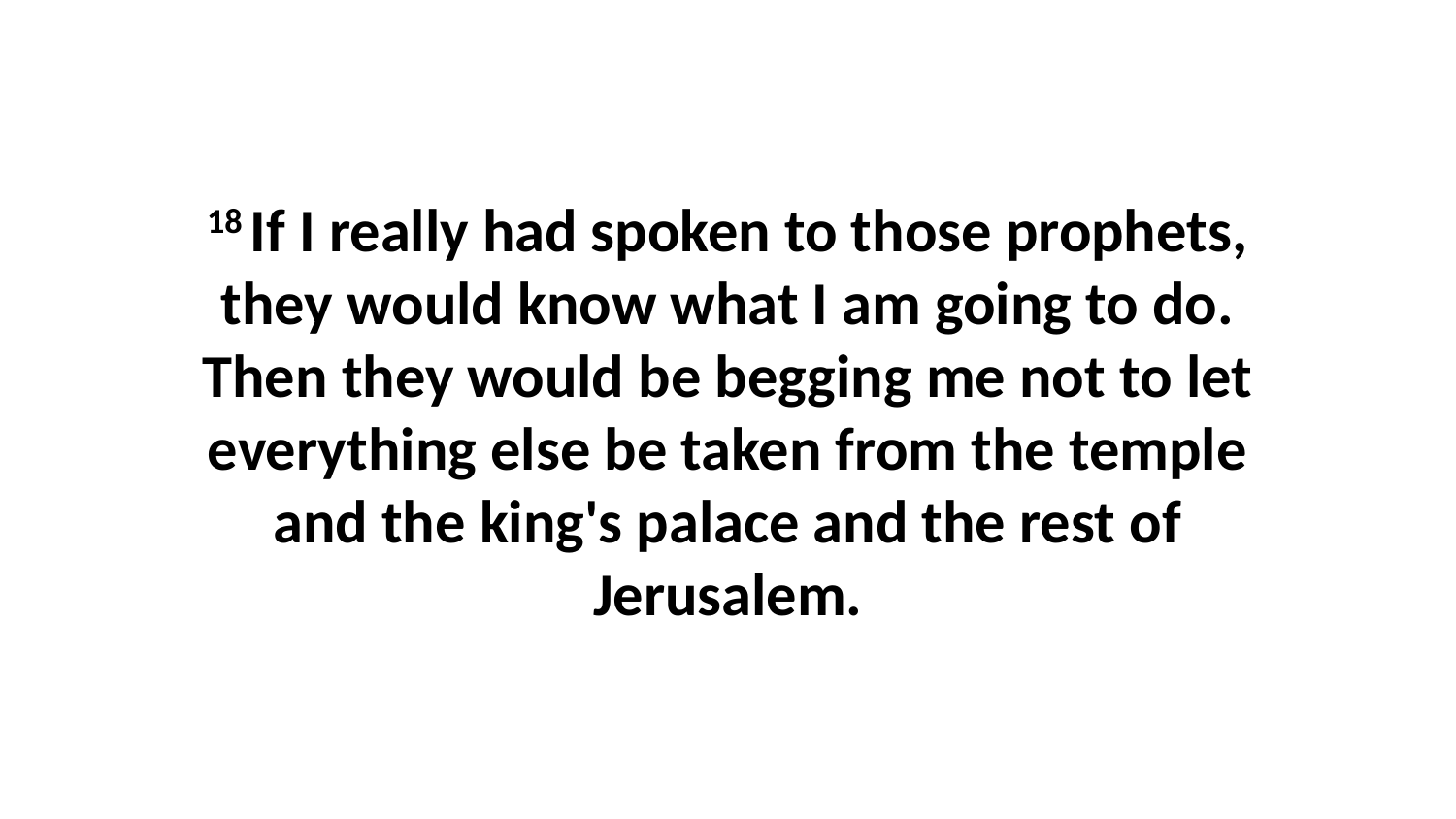

18 If I really had spoken to those prophets, they would know what I am going to do. Then they would be begging me not to let everything else be taken from the temple and the king's palace and the rest of Jerusalem.